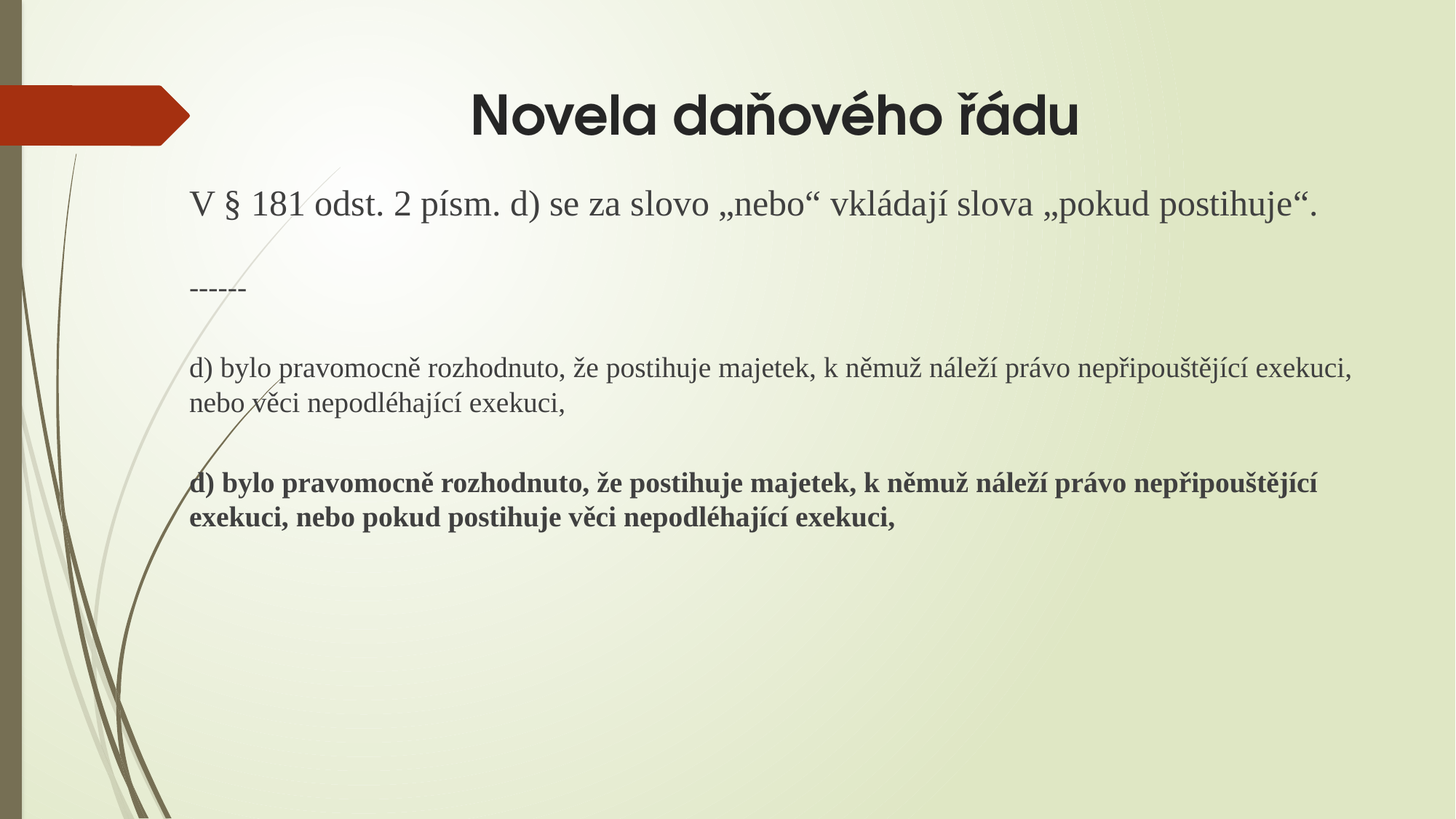

# Novela daňového řádu
V § 181 odst. 2 písm. d) se za slovo „nebo“ vkládají slova „pokud postihuje“.
------
d) bylo pravomocně rozhodnuto, že postihuje majetek, k němuž náleží právo nepřipouštějící exekuci, nebo věci nepodléhající exekuci,
d) bylo pravomocně rozhodnuto, že postihuje majetek, k němuž náleží právo nepřipouštějící exekuci, nebo pokud postihuje věci nepodléhající exekuci,